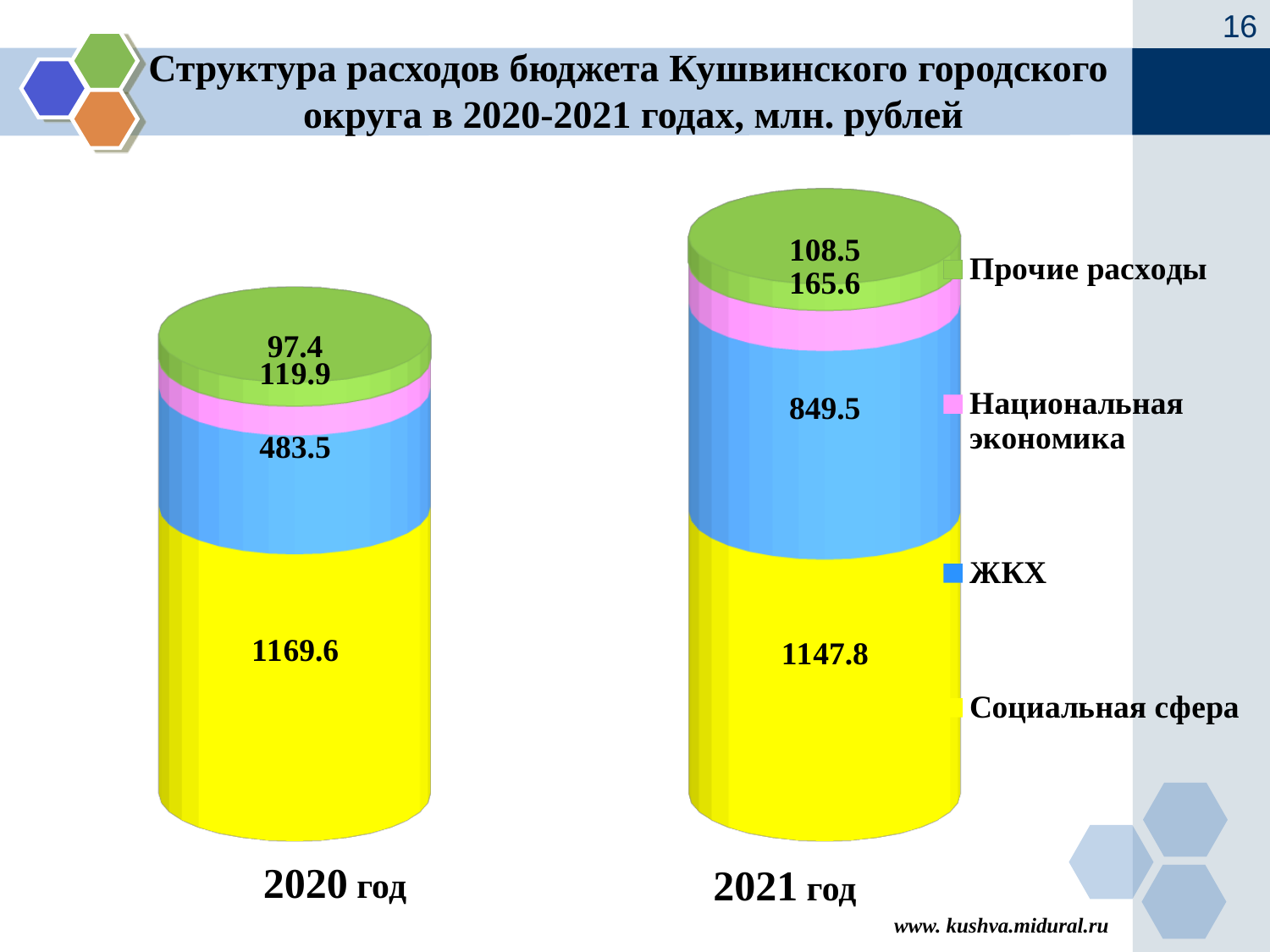

16
Структура расходов бюджета Кушвинского городского
округа в 2020-2021 годах, млн. рублей

[unsupported chart]

2020 год
2021 год
www. kushva.midural.ru